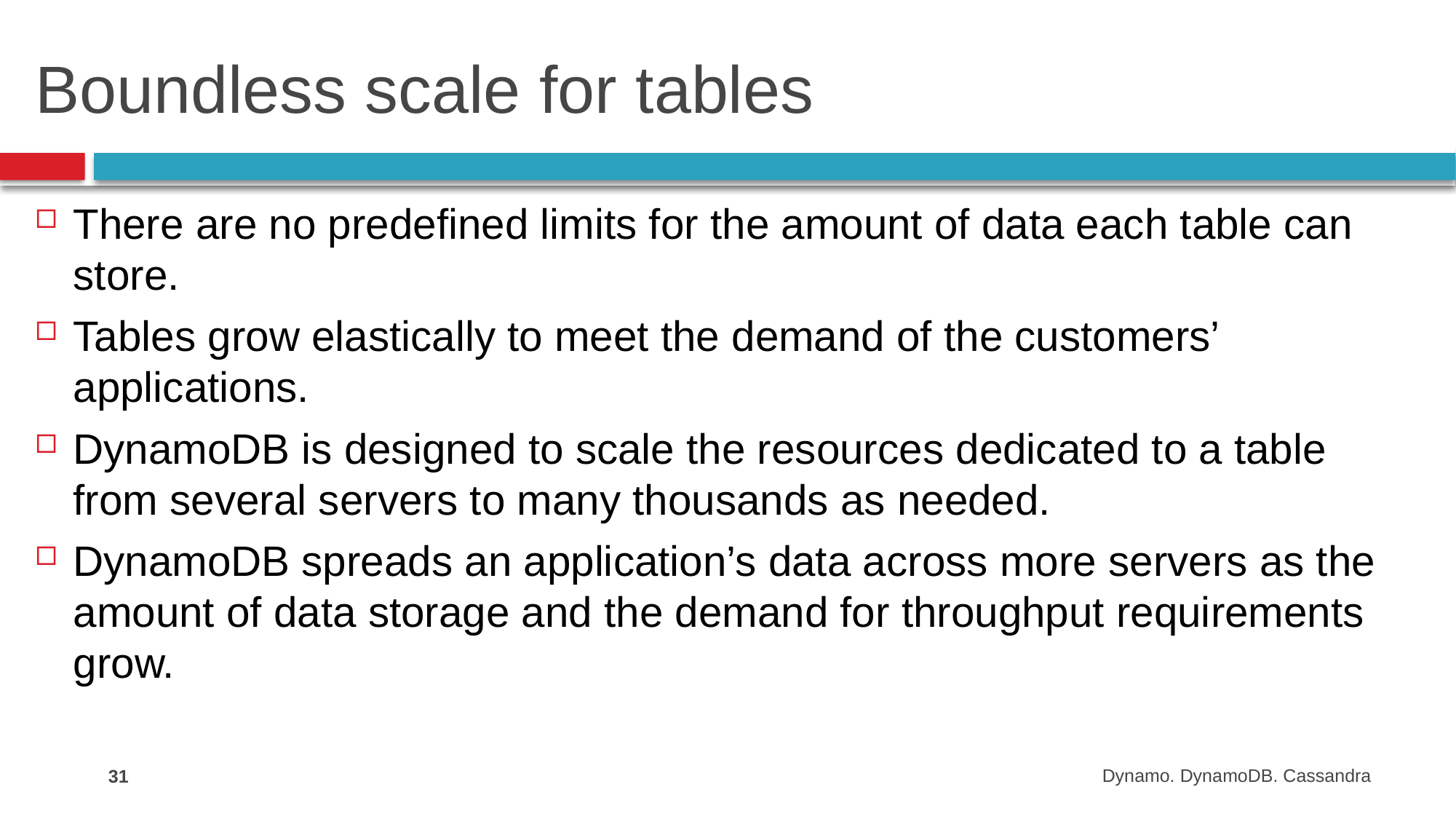

# Boundless scale for tables
There are no predefined limits for the amount of data each table can store.
Tables grow elastically to meet the demand of the customers’ applications.
DynamoDB is designed to scale the resources dedicated to a table from several servers to many thousands as needed.
DynamoDB spreads an application’s data across more servers as the amount of data storage and the demand for throughput requirements grow.

31
Dynamo. DynamoDB. Cassandra